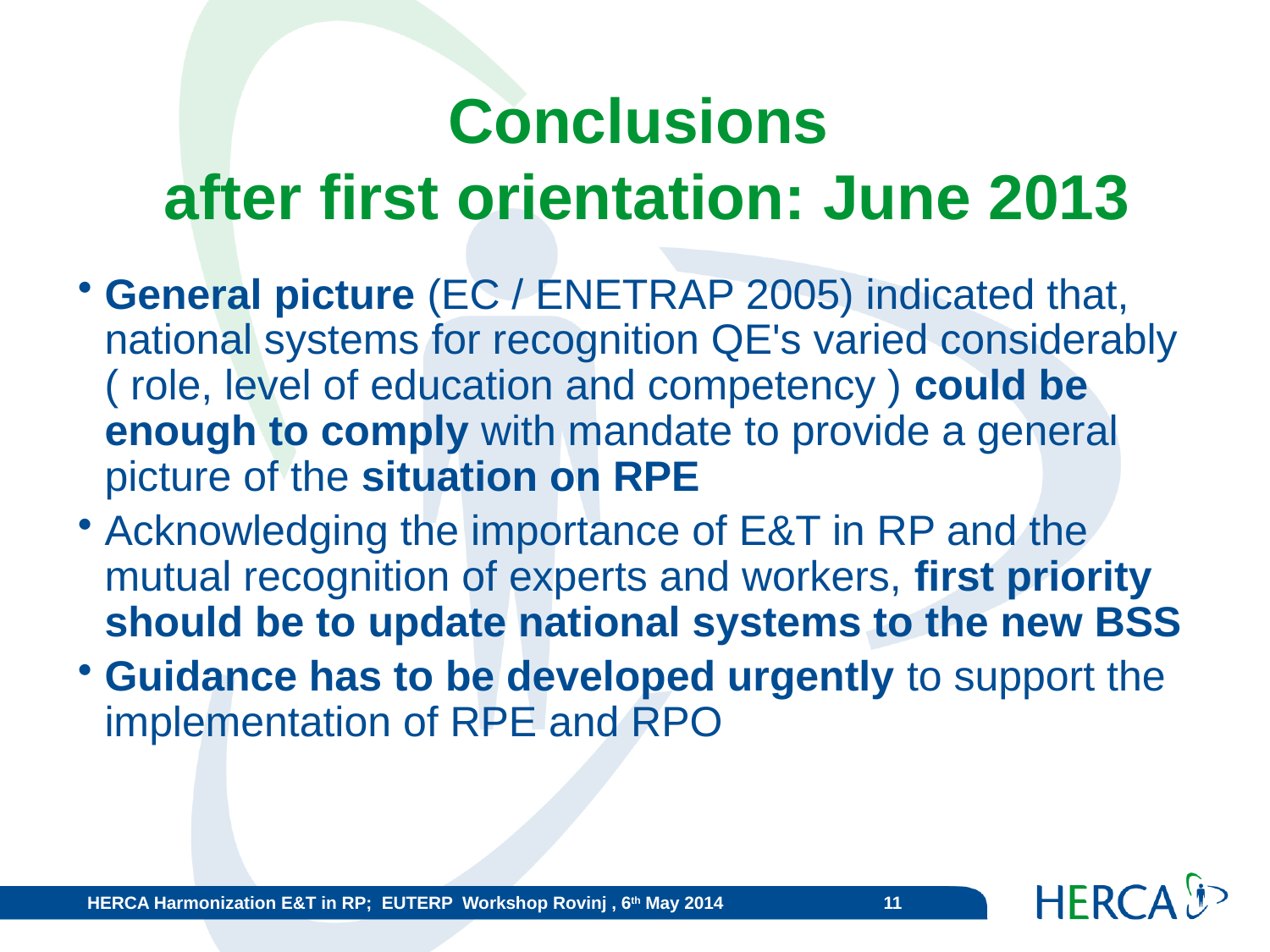

Conclusions
after first orientation: June 2013
General picture (EC / ENETRAP 2005) indicated that, national systems for recognition QE's varied considerably
( role, level of education and competency ) could be enough to comply with mandate to provide a general picture of the situation on RPE
Acknowledging the importance of E&T in RP and the mutual recognition of experts and workers, first priority should be to update national systems to the new BSS
Guidance has to be developed urgently to support the implementation of RPE and RPO